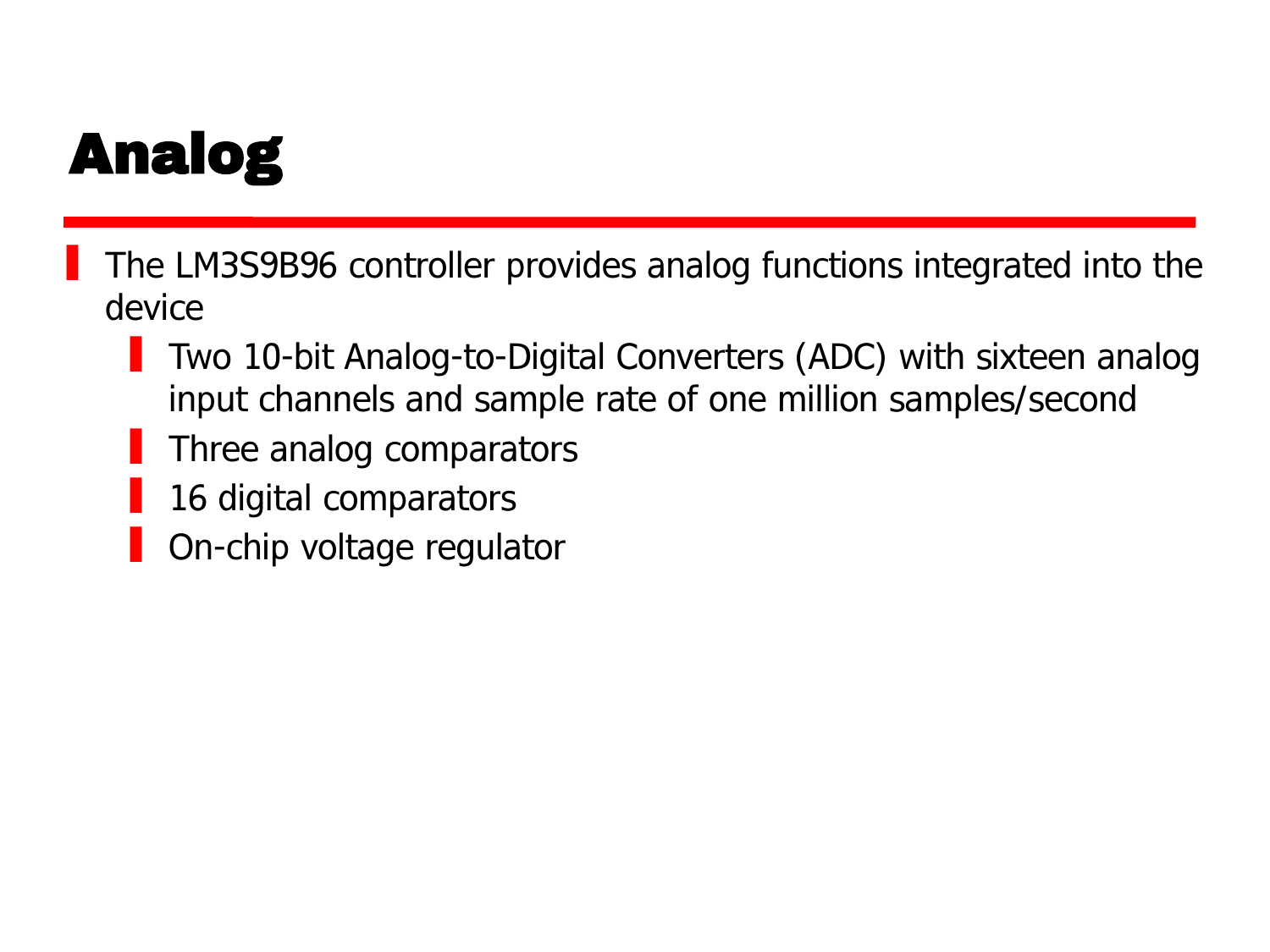

# Analog
The LM3S9B96 controller provides analog functions integrated into the device
Two 10-bit Analog-to-Digital Converters (ADC) with sixteen analog input channels and sample rate of one million samples/second
Three analog comparators
16 digital comparators
On-chip voltage regulator